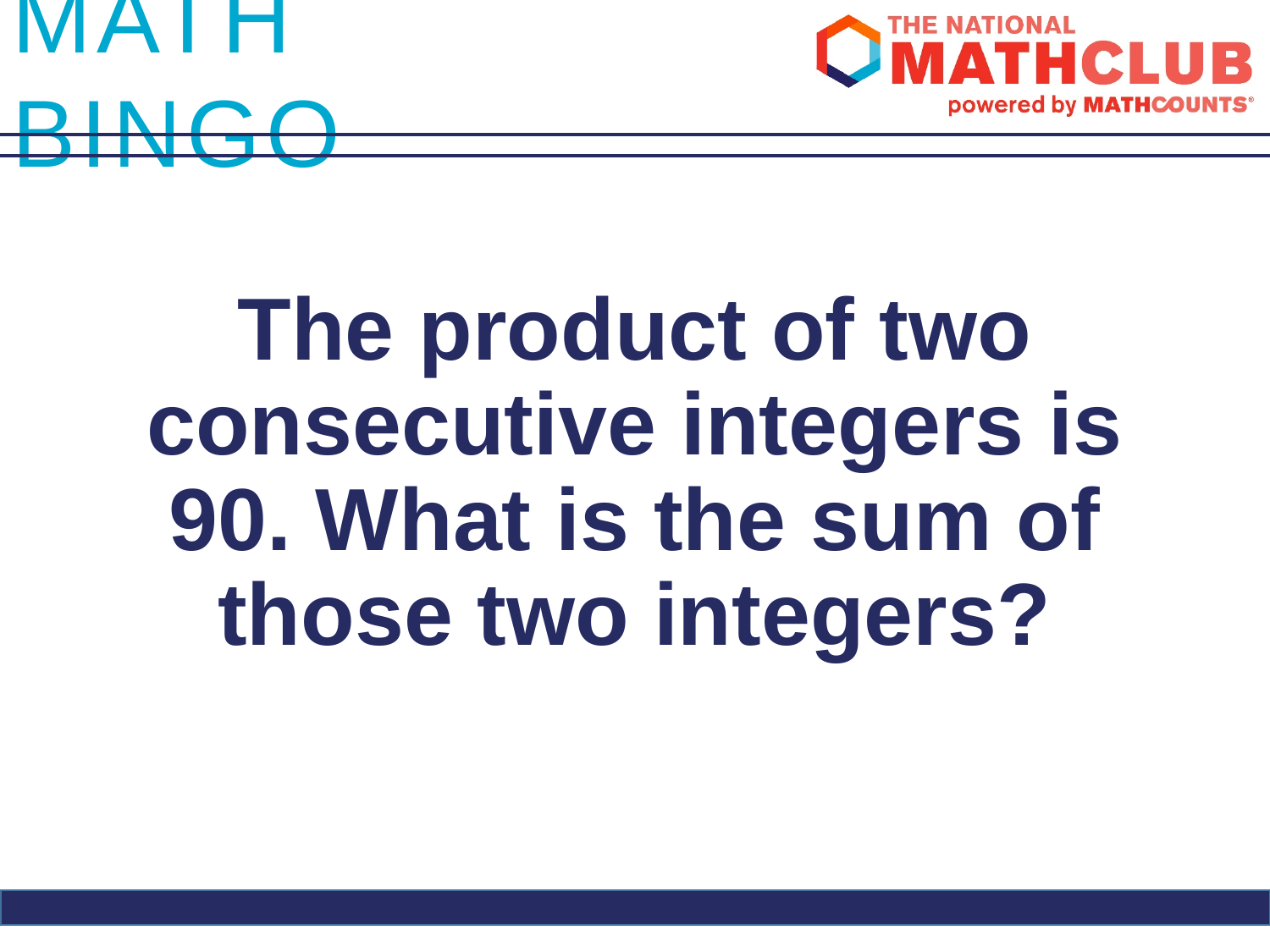

The product of two consecutive integers is 90. What is the sum of those two integers?